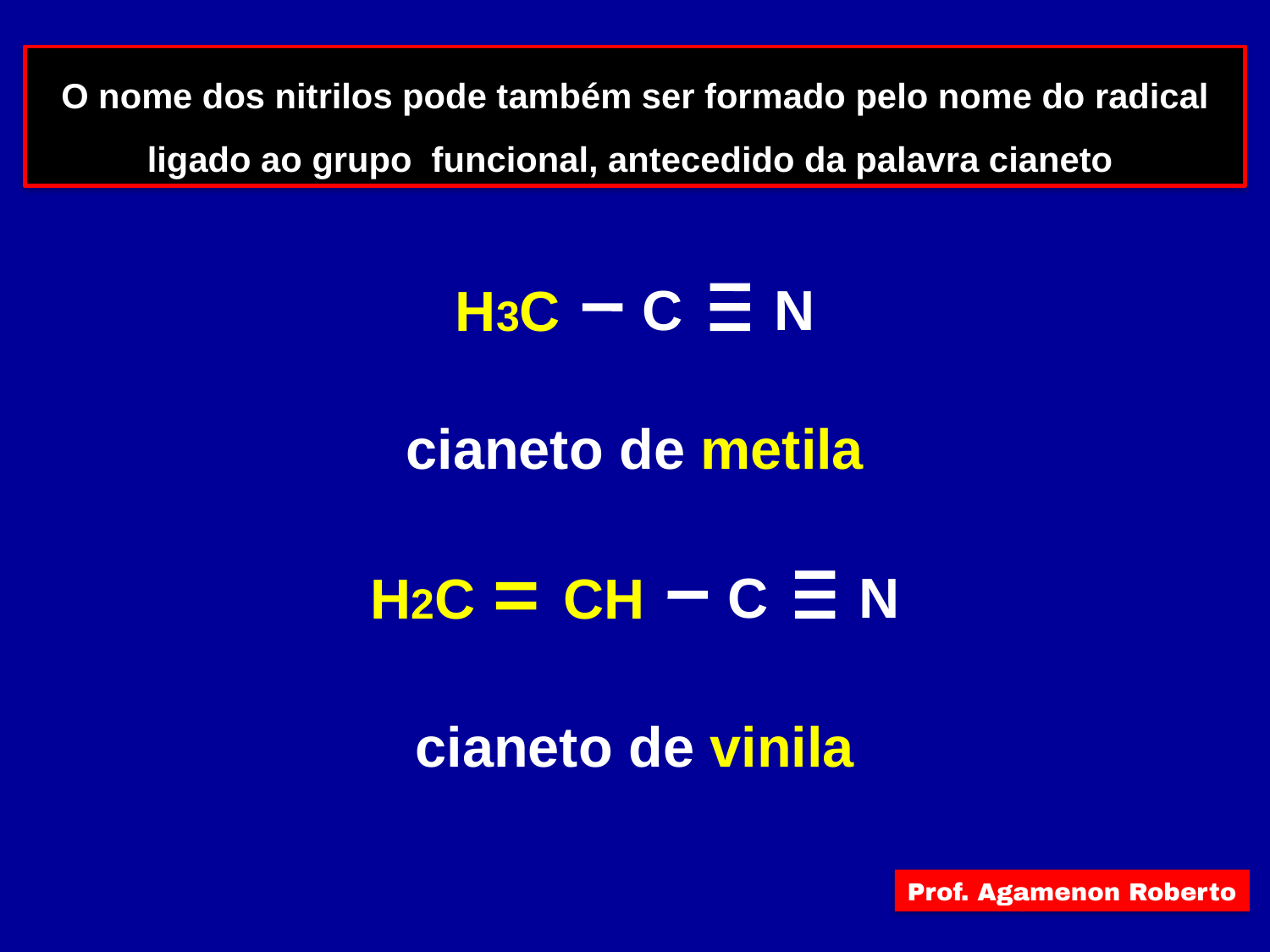

O nome dos nitrilos pode também ser formado pelo nome do radical ligado ao grupo  funcional, antecedido da palavra cianeto
C
N
H3C

cianeto de metila
C
N
H2C
CH

cianeto de vinila
Prof. Agamenon Roberto